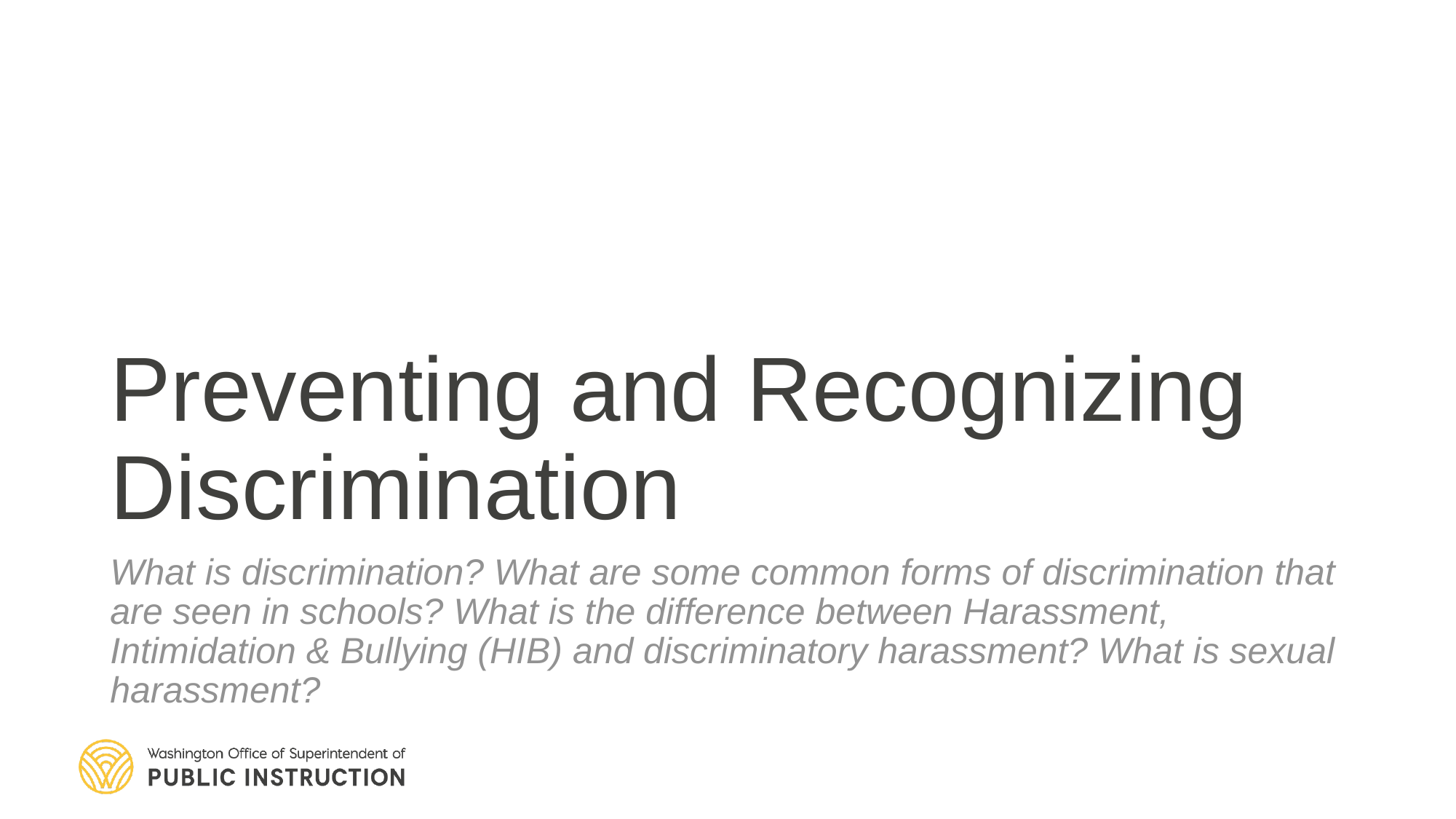

# Preventing and Recognizing Discrimination
What is discrimination? What are some common forms of discrimination that are seen in schools? What is the difference between Harassment, Intimidation & Bullying (HIB) and discriminatory harassment? What is sexual harassment?